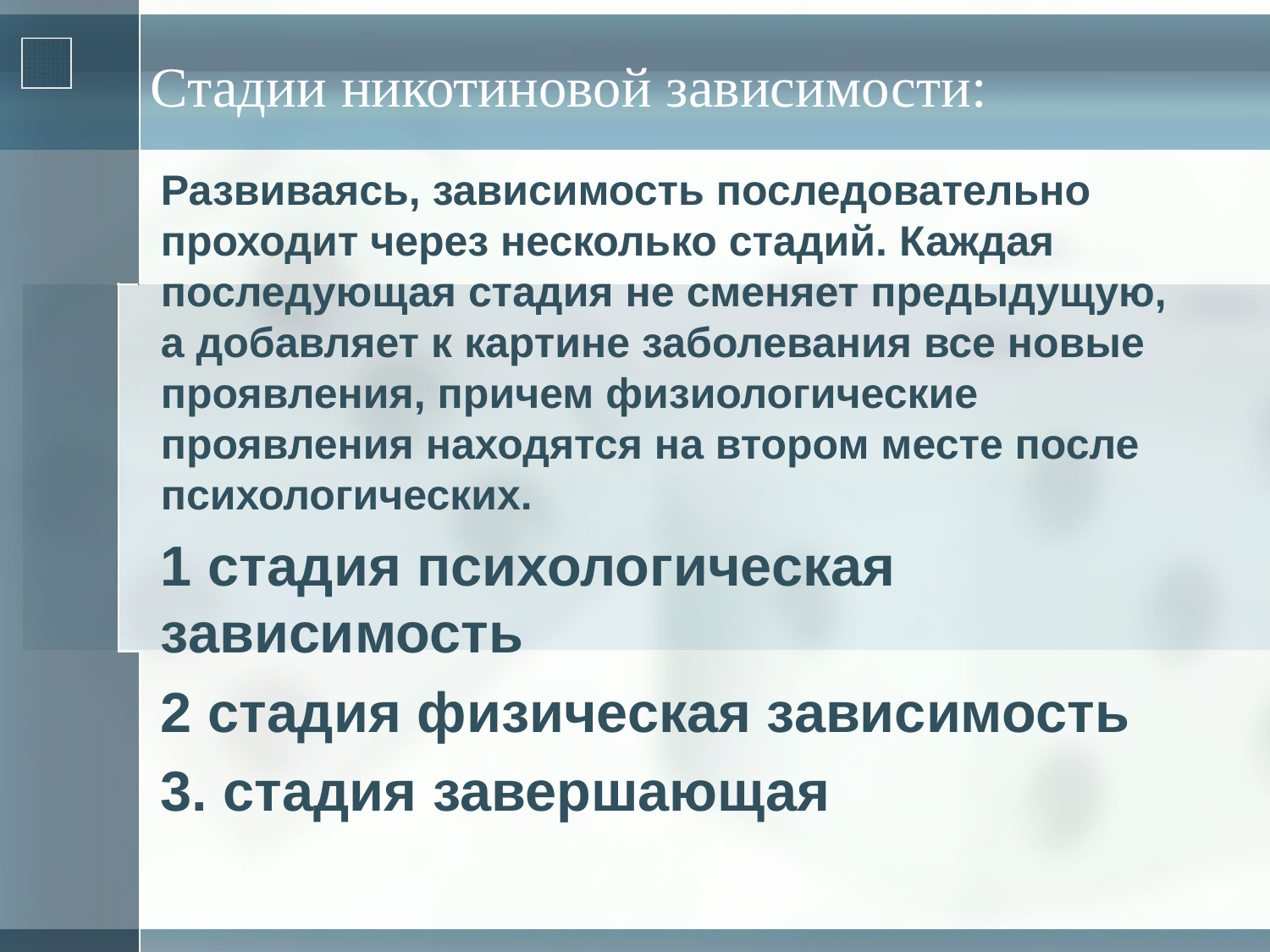

# Стадии никотиновой зависимости:
Развиваясь, зависимость последовательно проходит через несколько стадий. Каждая последующая стадия не сменяет предыдущую, а добавляет к картине заболевания все новые проявления, причем физиологические проявления находятся на втором месте после психологических.
1 стадия психологическая зависимость
2 стадия физическая зависимость
3. стадия завершающая